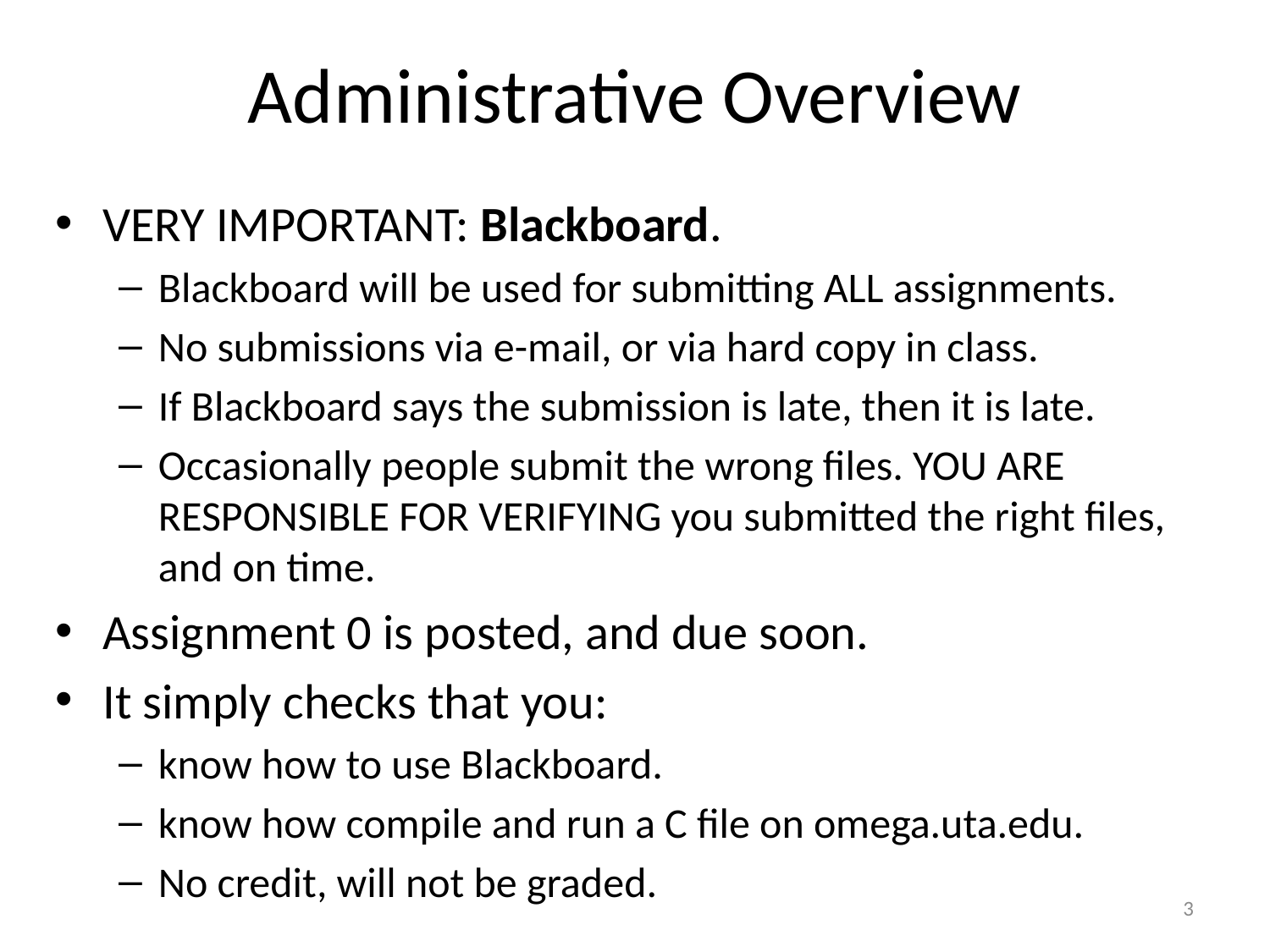

# Administrative Overview
VERY IMPORTANT: Blackboard.
Blackboard will be used for submitting ALL assignments.
No submissions via e-mail, or via hard copy in class.
If Blackboard says the submission is late, then it is late.
Occasionally people submit the wrong files. YOU ARE RESPONSIBLE FOR VERIFYING you submitted the right files, and on time.
Assignment 0 is posted, and due soon.
It simply checks that you:
know how to use Blackboard.
know how compile and run a C file on omega.uta.edu.
No credit, will not be graded.
3